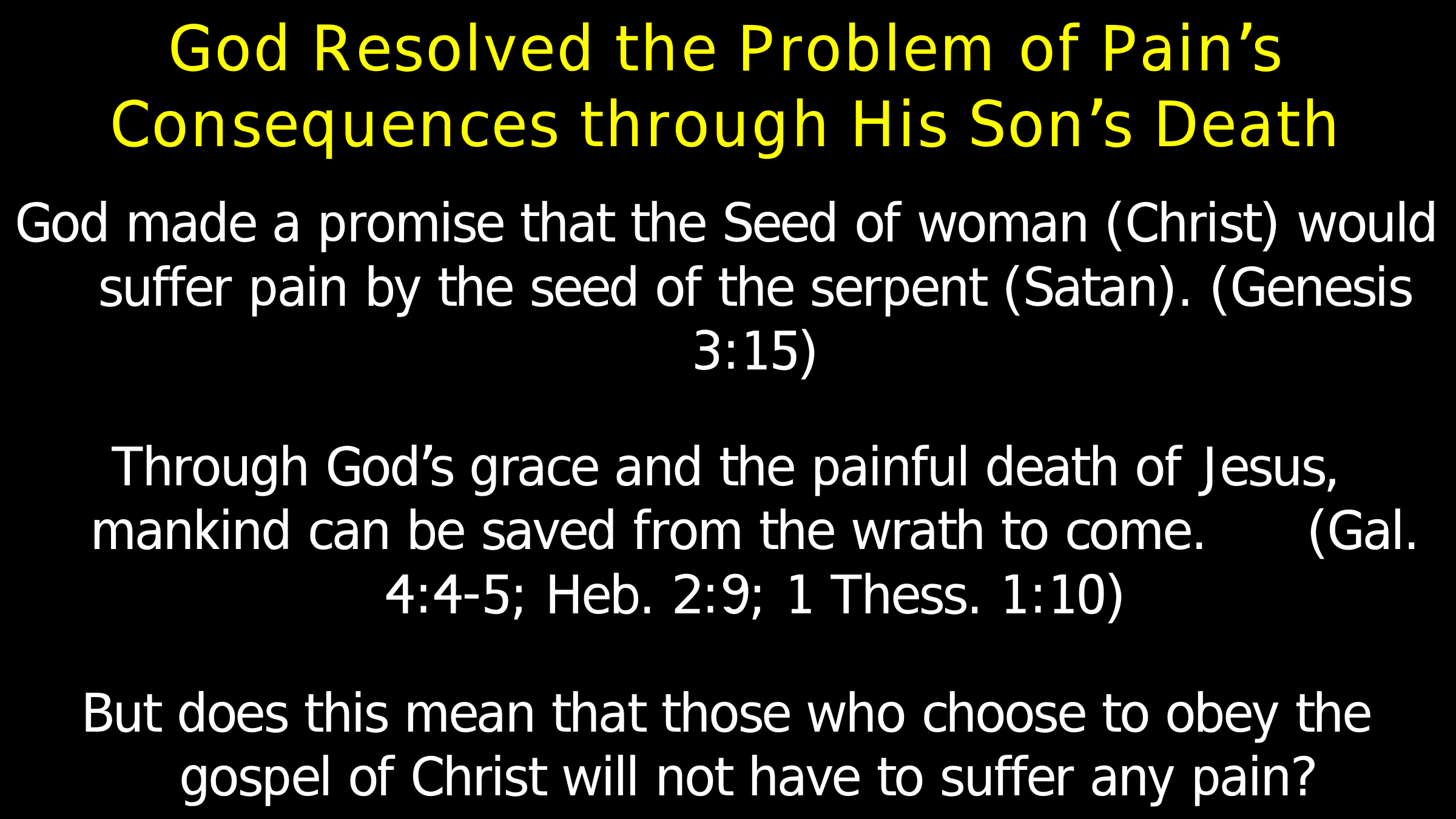

# God Resolved the Problem of Pain’s Consequences through His Son’s Death
God made a promise that the Seed of woman (Christ) would suffer pain by the seed of the serpent (Satan). (Genesis 3:15)‏

Through God’s grace and the painful death of Jesus, mankind can be saved from the wrath to come.      (Gal. 4:4-5; Heb. 2:9; 1 Thess. 1:10)‏

But does this mean that those who choose to obey the gospel of Christ will not have to suffer any pain?